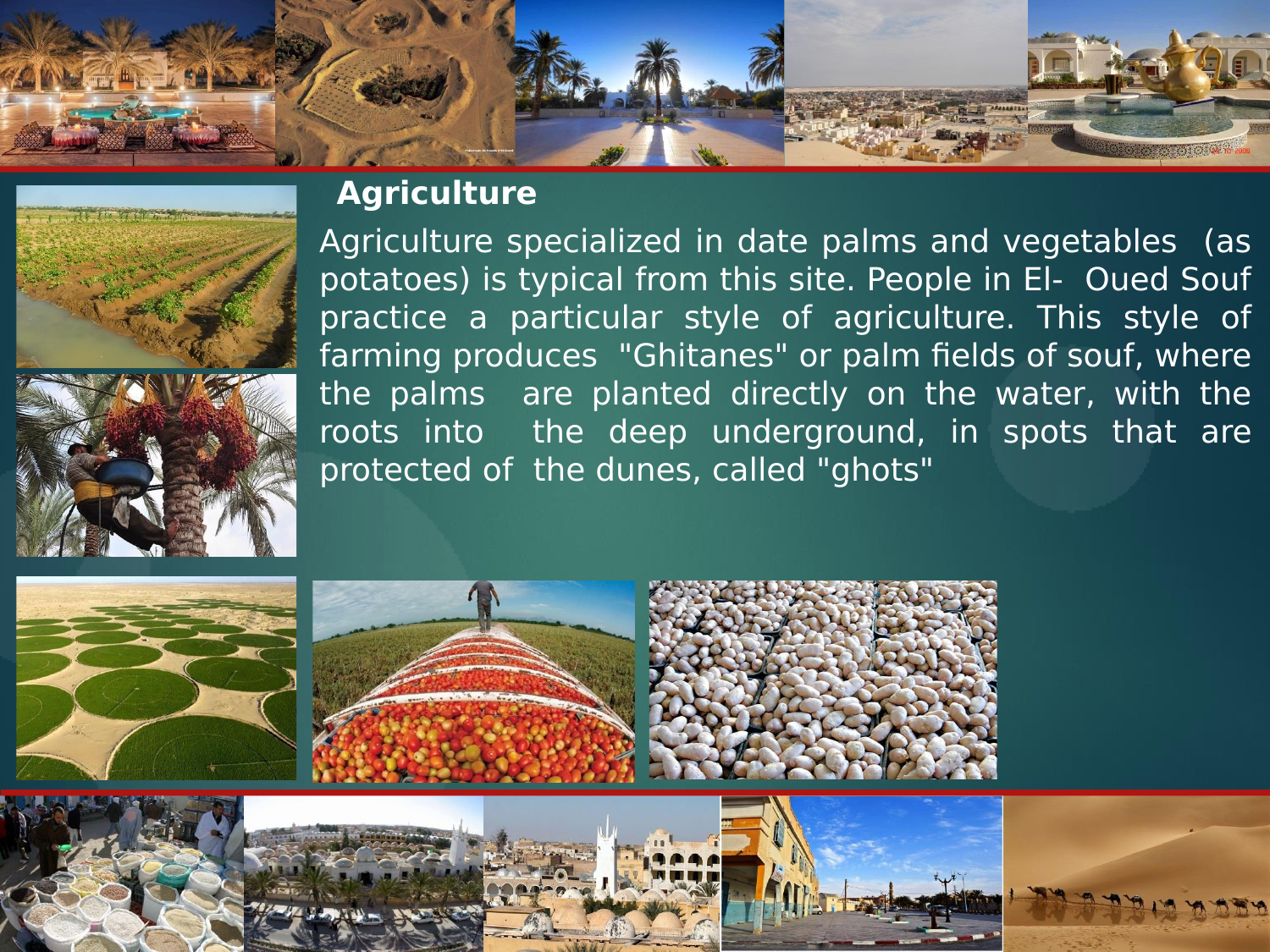

Agriculture
Agriculture specialized in date palms and vegetables  (as potatoes) is typical from this site. People in El-  Oued Souf practice a particular style of agriculture. This style of farming produces  "Ghitanes" or palm fields of souf, where the palms  are planted directly on the water, with the roots into  the deep underground, in spots that are protected of  the dunes, called "ghots"